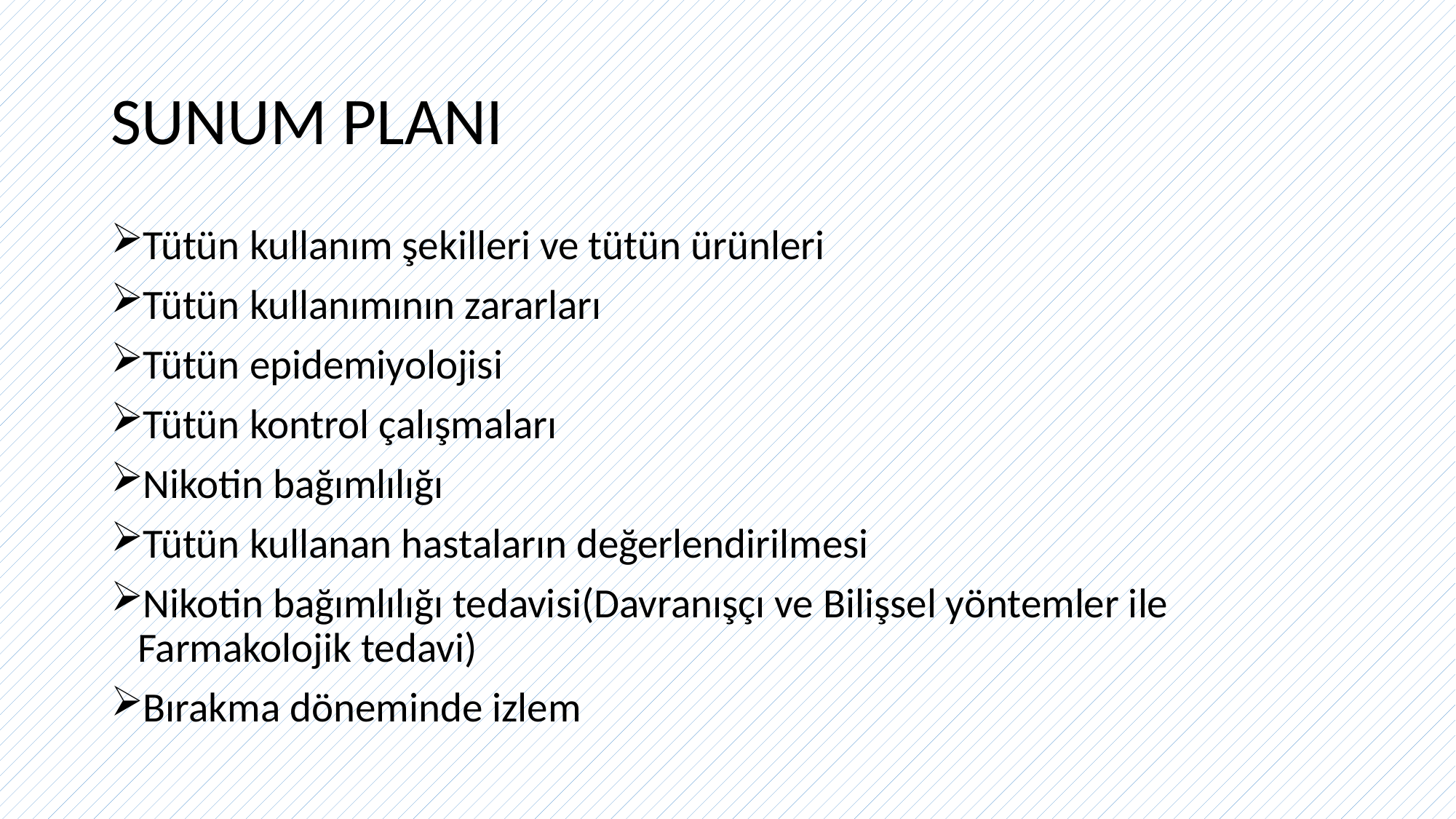

# SUNUM PLANI
Tütün kullanım şekilleri ve tütün ürünleri
Tütün kullanımının zararları
Tütün epidemiyolojisi
Tütün kontrol çalışmaları
Nikotin bağımlılığı
Tütün kullanan hastaların değerlendirilmesi
Nikotin bağımlılığı tedavisi(Davranışçı ve Bilişsel yöntemler ile Farmakolojik tedavi)
Bırakma döneminde izlem